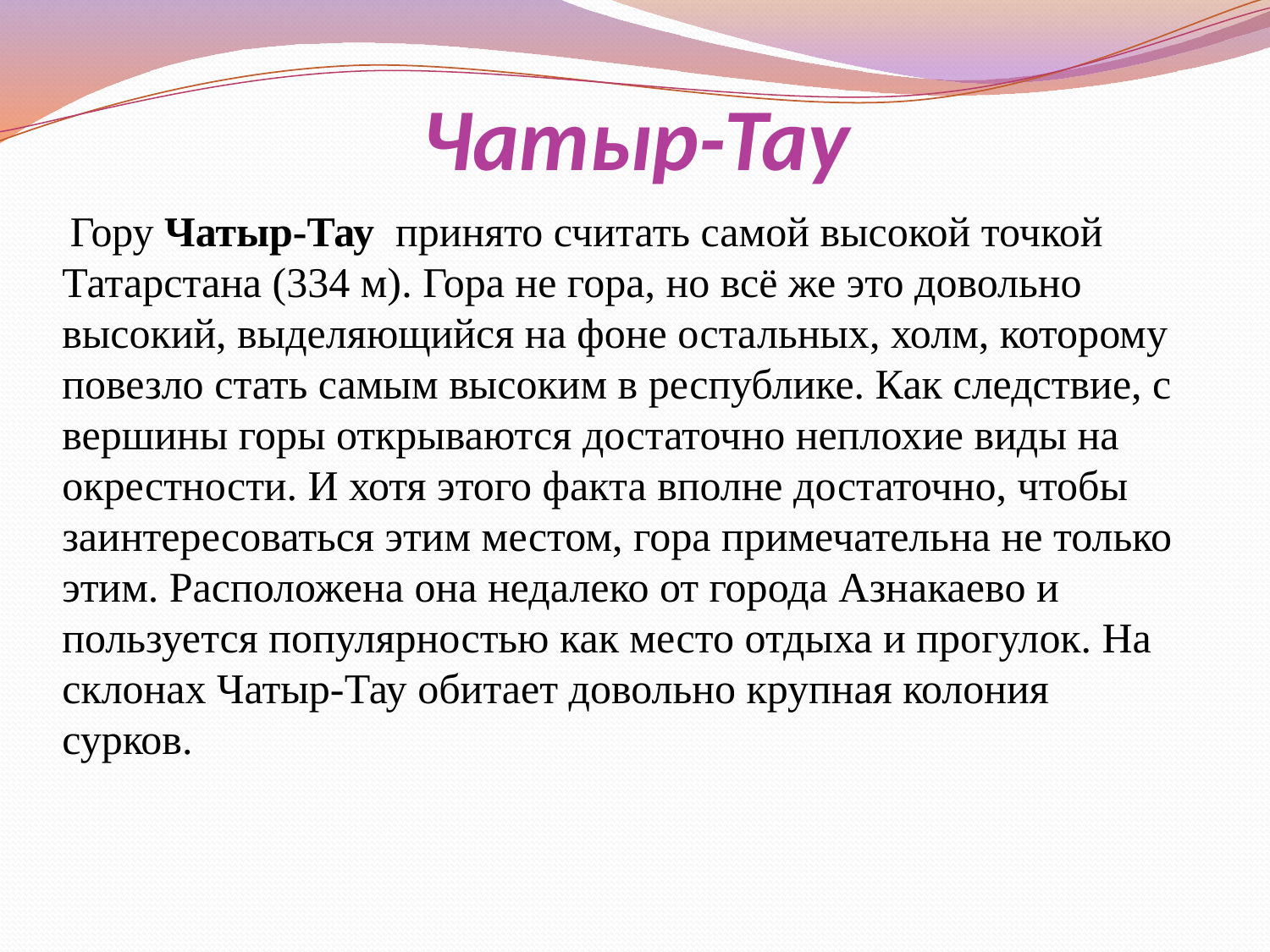

# Чатыр-Тау
 Гору Чатыр-Тау  принято считать самой высокой точкой Татарстана (334 м). Гора не гора, но всё же это довольно высокий, выделяющийся на фоне остальных, холм, которому повезло стать самым высоким в республике. Как следствие, с вершины горы открываются достаточно неплохие виды на окрестности. И хотя этого факта вполне достаточно, чтобы заинтересоваться этим местом, гора примечательна не только этим. Расположена она недалеко от города Азнакаево и пользуется популярностью как место отдыха и прогулок. На склонах Чатыр-Тау обитает довольно крупная колония сурков.